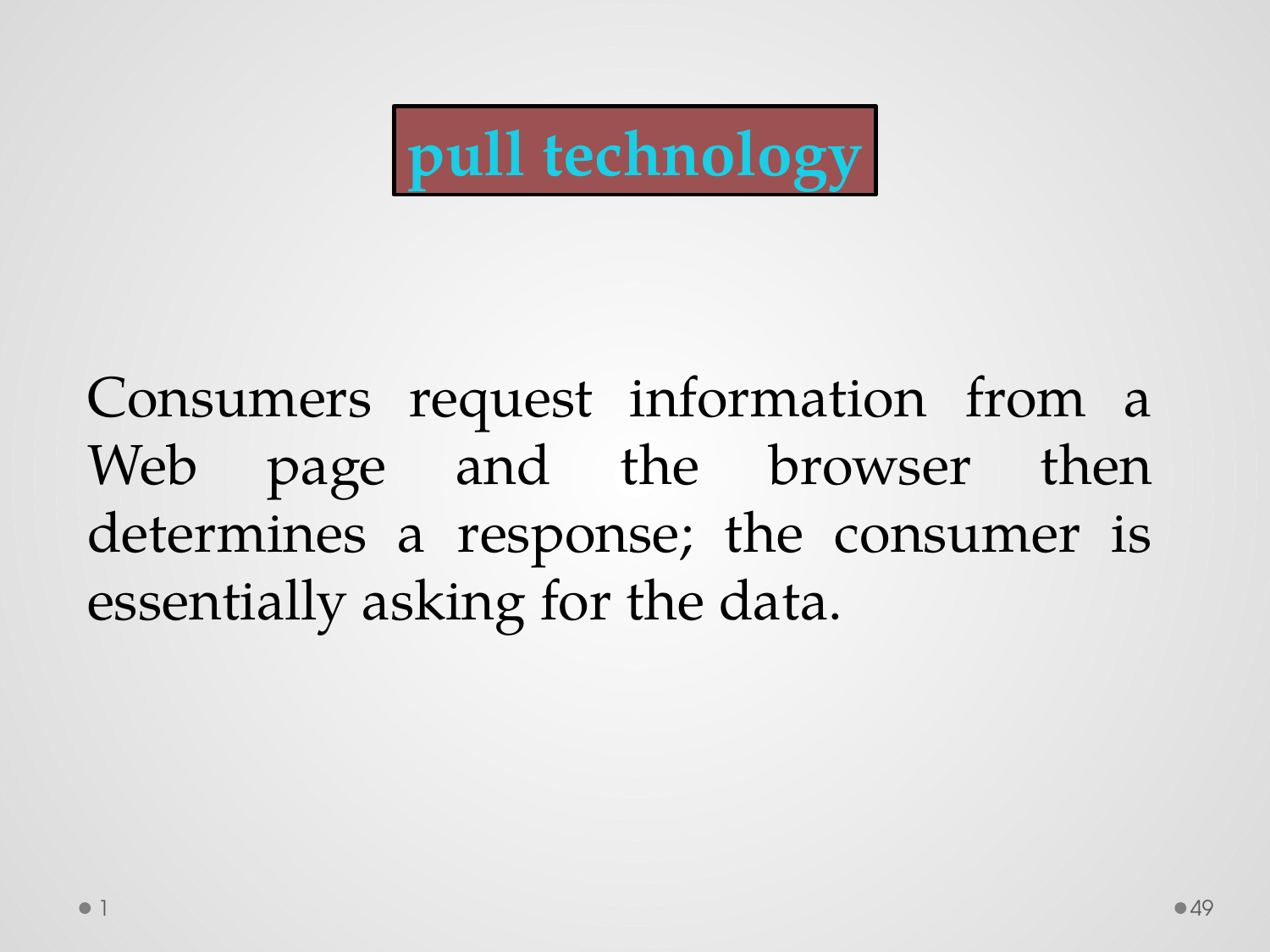

pull technology
Consumers request information from a Web page and the browser then determines a response; the consumer is essentially asking for the data.
1
49